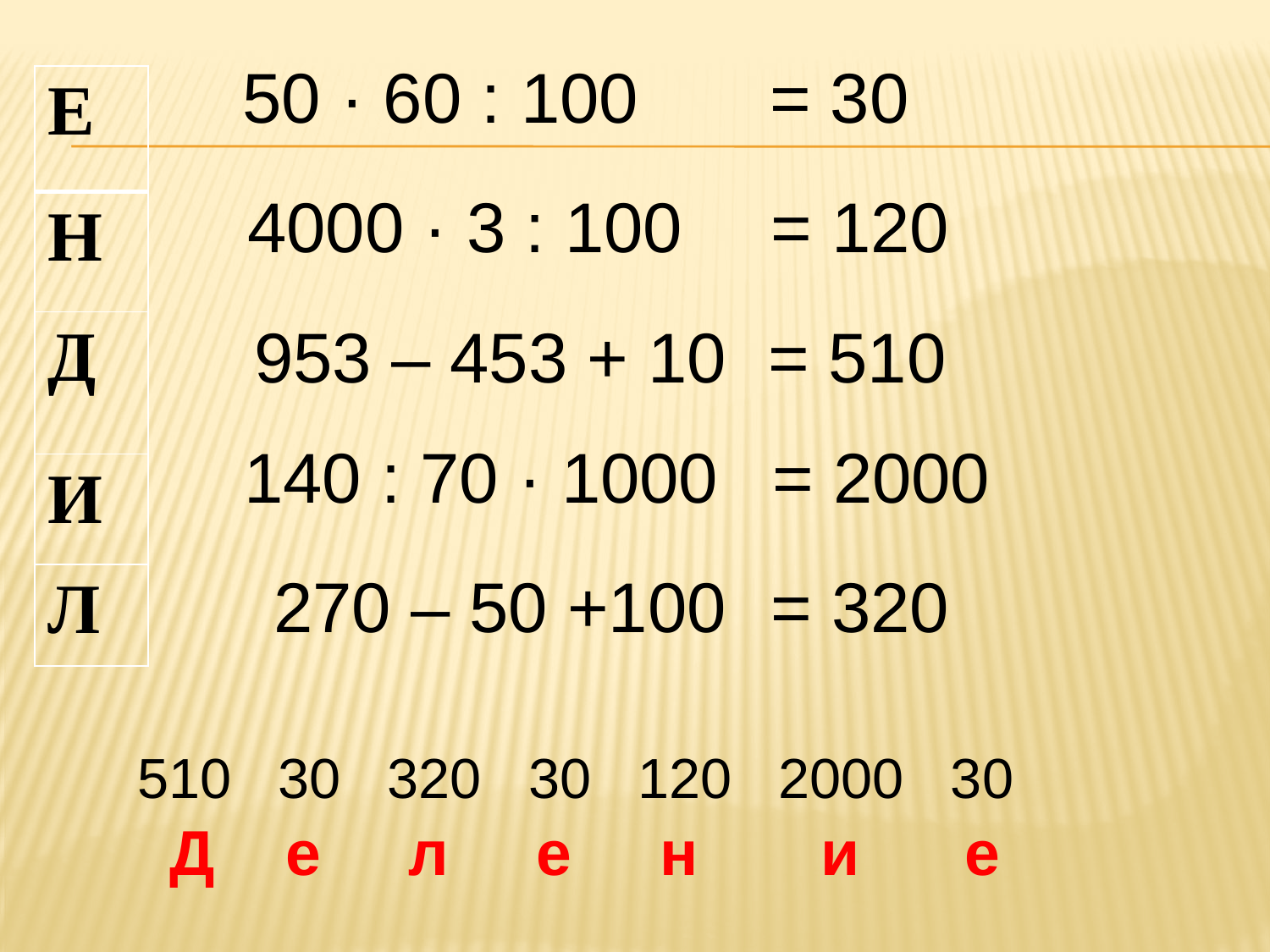

50 · 60 : 100
= 30
| Е |
| --- |
| Н |
| Д |
| И |
| Л |
4000 · 3 : 100
= 120
953 – 453 + 10
= 510
140 : 70 · 1000
= 2000
270 – 50 +100
= 320
510   30   320   30   120   2000   30
   Д    е     л     е     н       и      е